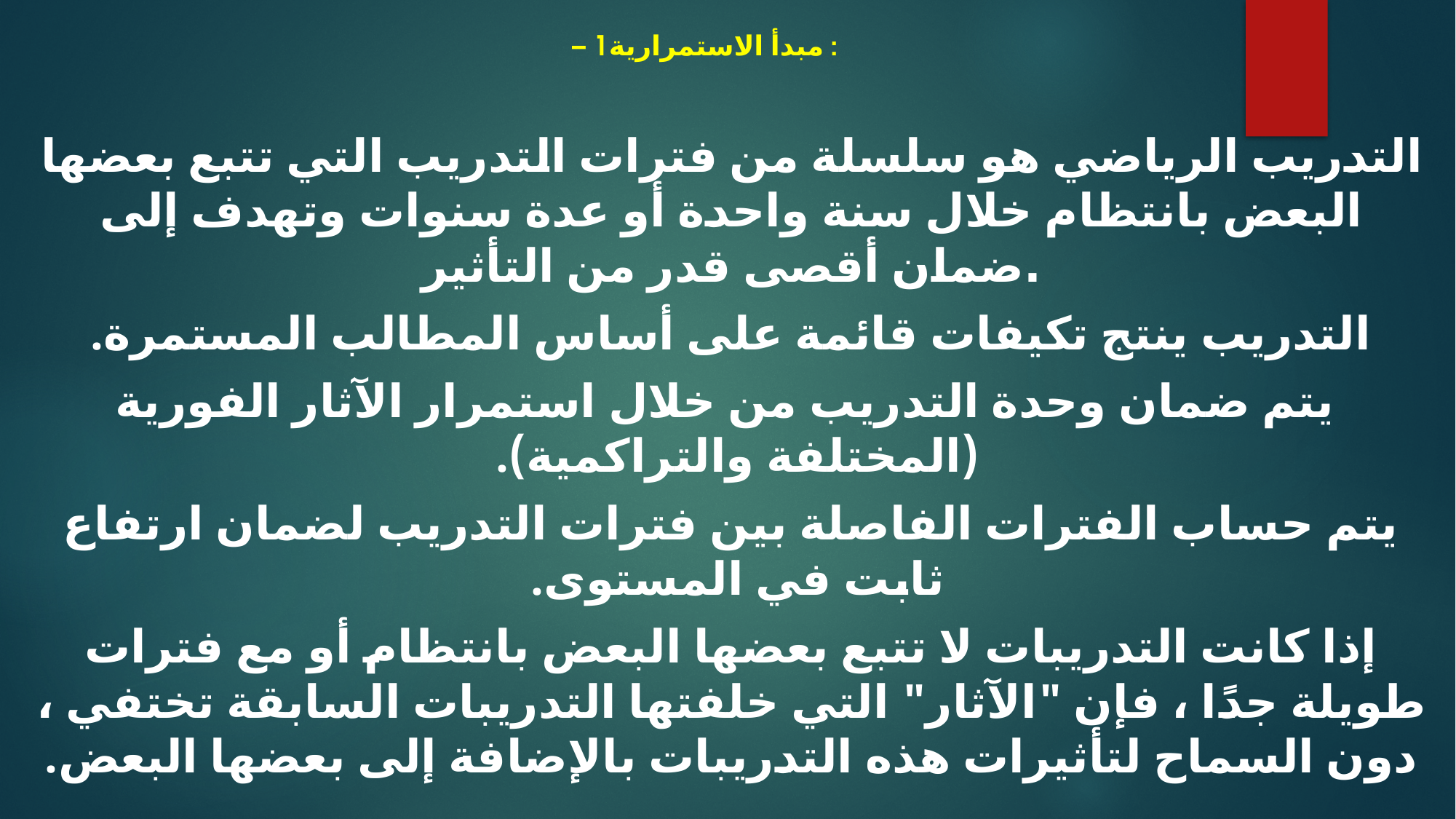

# – 1مبدأ الاستمرارية :
التدريب الرياضي هو سلسلة من فترات التدريب التي تتبع بعضها البعض بانتظام خلال سنة واحدة أو عدة سنوات وتهدف إلى ضمان أقصى قدر من التأثير.
التدريب ينتج تكيفات قائمة على أساس المطالب المستمرة.
 يتم ضمان وحدة التدريب من خلال استمرار الآثار الفورية (المختلفة والتراكمية).
يتم حساب الفترات الفاصلة بين فترات التدريب لضمان ارتفاع ثابت في المستوى.
إذا كانت التدريبات لا تتبع بعضها البعض بانتظام أو مع فترات طويلة جدًا ، فإن "الآثار" التي خلفتها التدريبات السابقة تختفي ، دون السماح لتأثيرات هذه التدريبات بالإضافة إلى بعضها البعض.